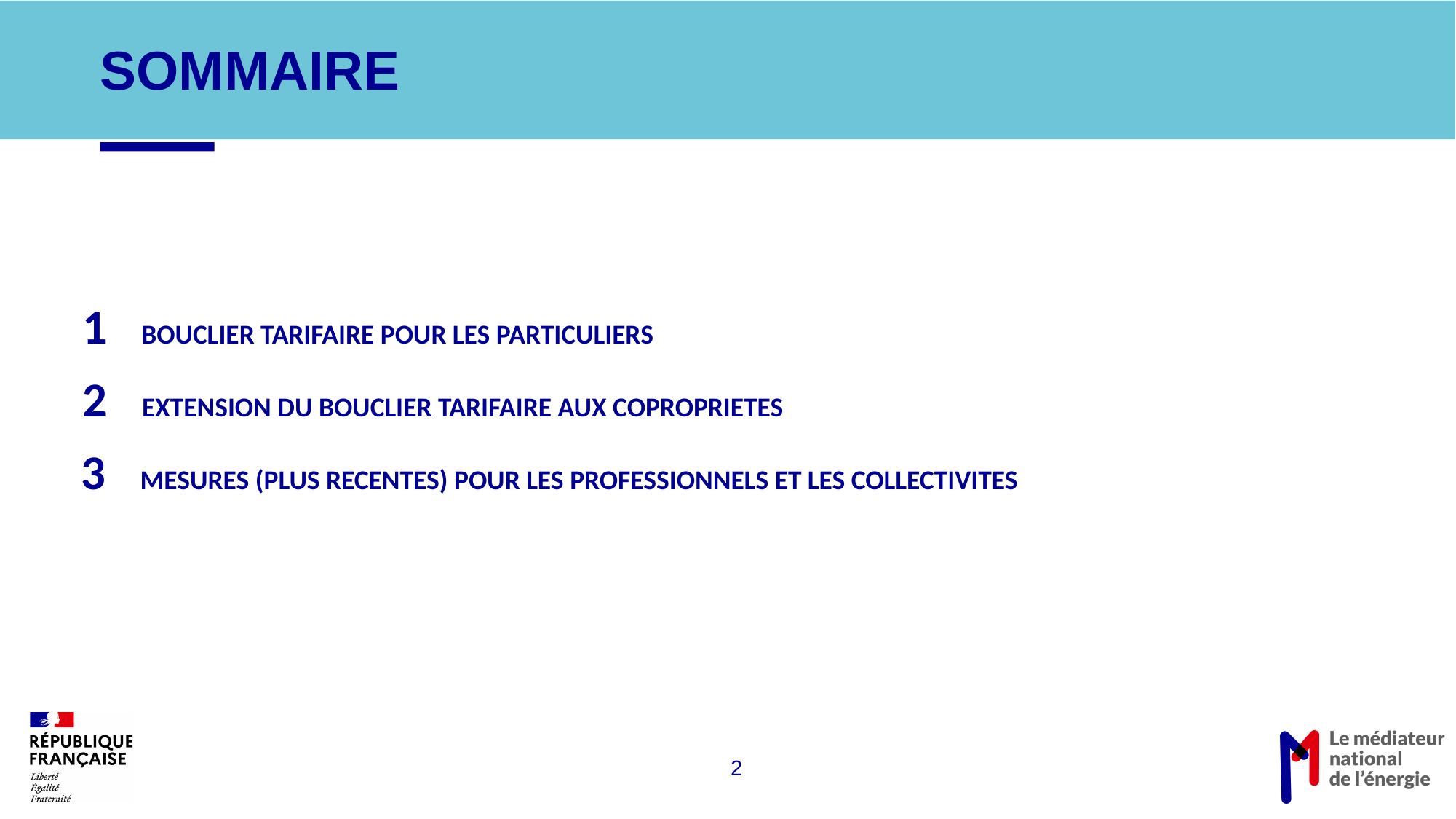

# SOMMAIRE
1     BOUCLIER TARIFAIRE POUR LES PARTICULIERS
2     EXTENSION DU BOUCLIER TARIFAIRE AUX COPROPRIETES
3     MESURES (PLUS RECENTES) POUR LES PROFESSIONNELS ET LES COLLECTIVITES